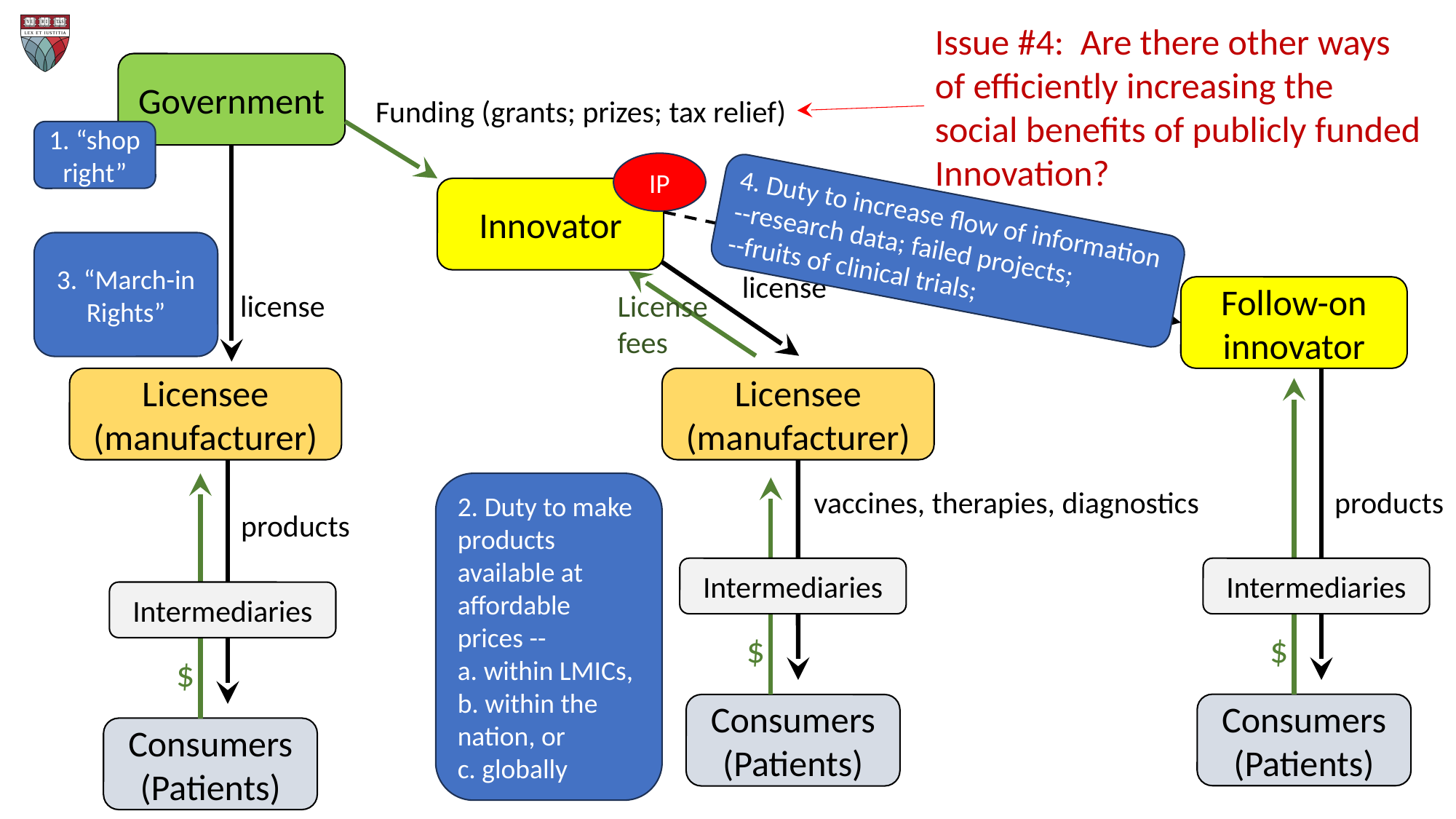

Issue #4:  Are there other ways
of efficiently increasing the
social benefits of publicly funded
Innovation?
Government
Funding (grants; prizes; tax relief)
1. “shop right”
IP
Innovator
4. Duty to increase flow of information
--research data; failed projects;
--fruits of clinical trials;
information
3. “March-in Rights”
license
Follow-on innovator
license
License
fees
Licensee
(manufacturer)
Licensee
(manufacturer)
2. Duty to make products available at affordable prices --
a. within LMICs,
b. within the nation, or
c. globally
vaccines, therapies, diagnostics
products
products
Intermediaries
Intermediaries
Intermediaries
$
$
$
Consumers (Patients)
Consumers (Patients)
Consumers (Patients)